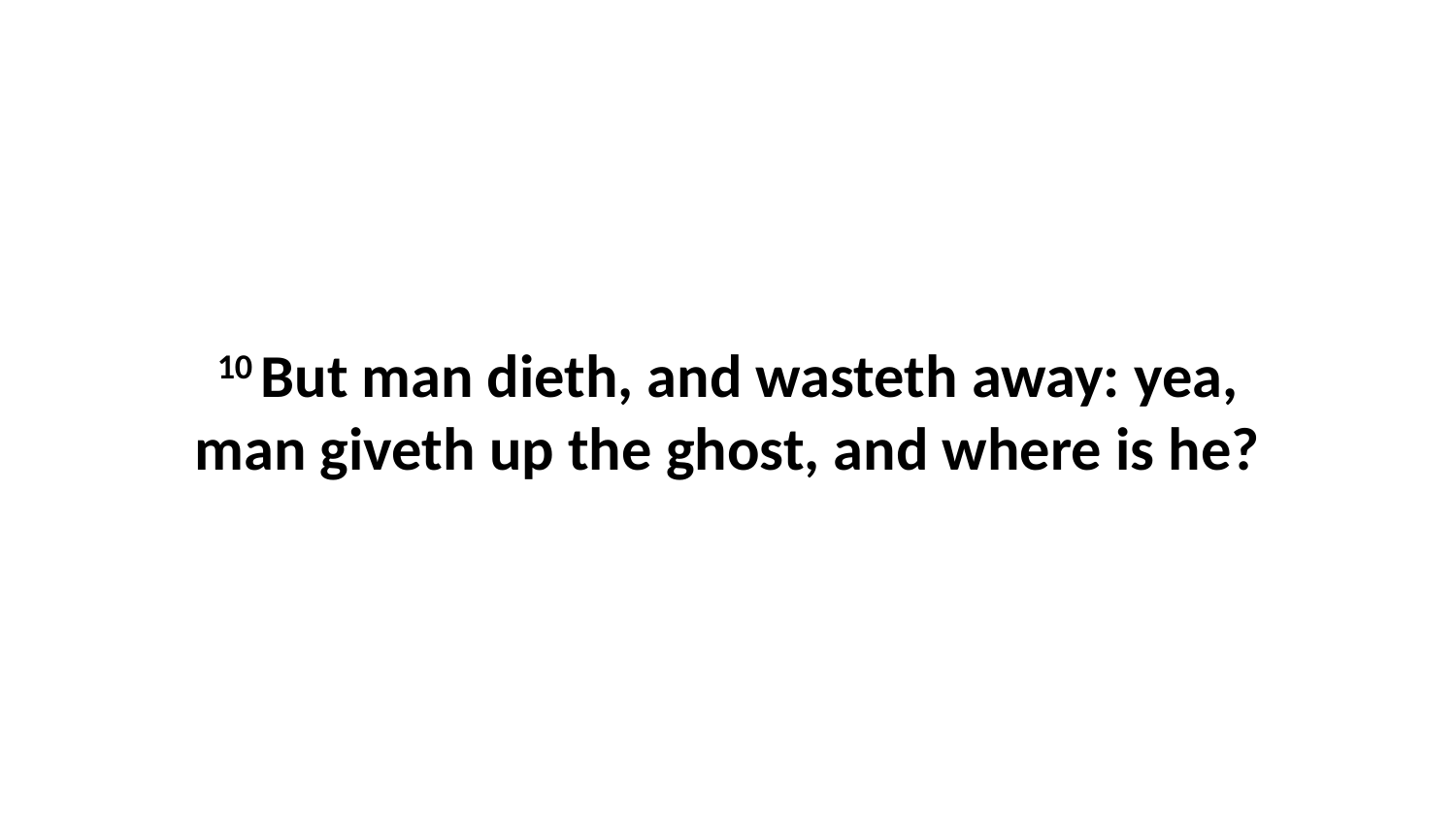

10 But man dieth, and wasteth away: yea, man giveth up the ghost, and where is he?